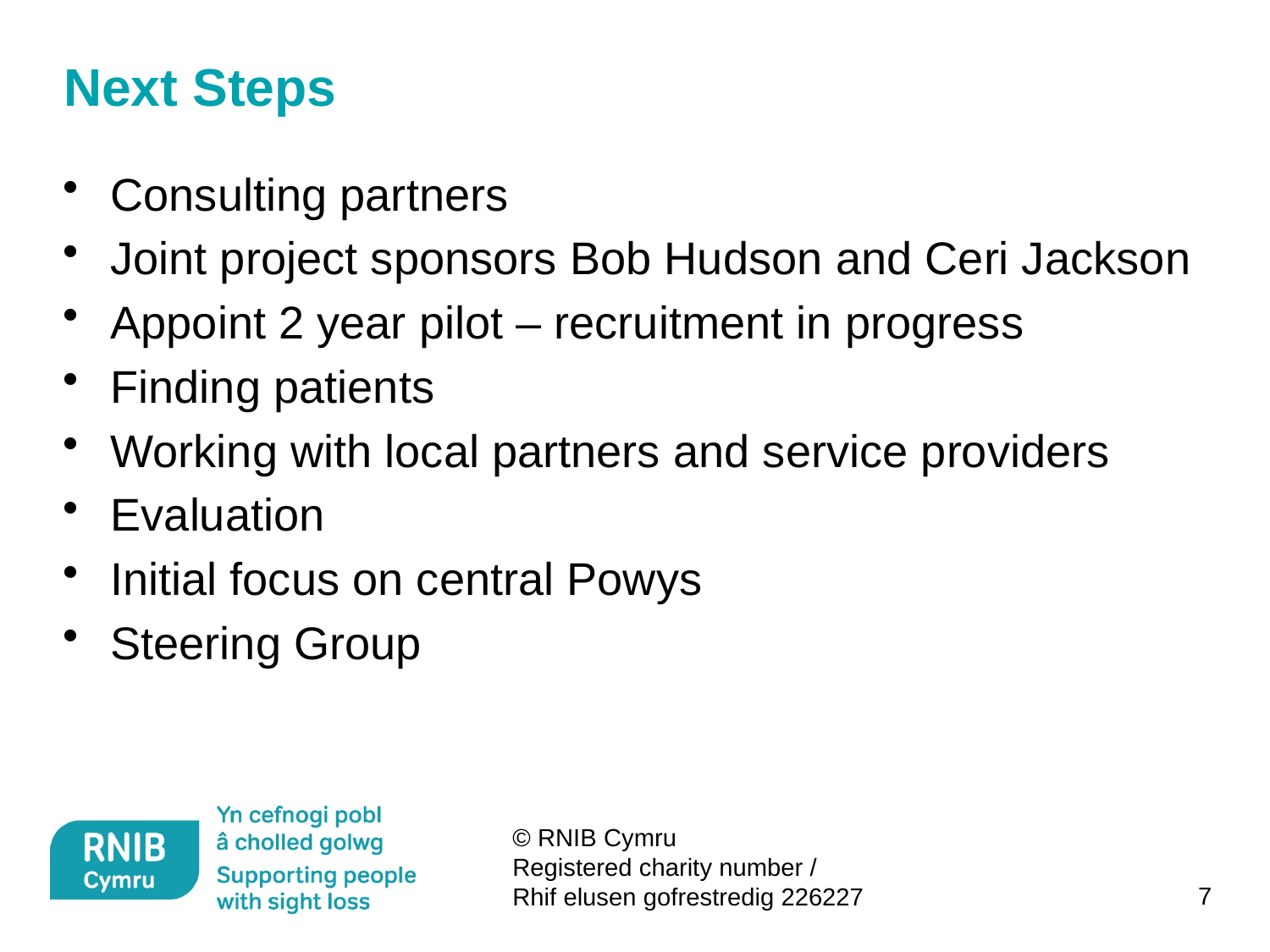

# Next Steps
Consulting partners
Joint project sponsors Bob Hudson and Ceri Jackson
Appoint 2 year pilot – recruitment in progress
Finding patients
Working with local partners and service providers
Evaluation
Initial focus on central Powys
Steering Group

© RNIB Cymru
Registered charity number /
Rhif elusen gofrestredig 226227
7